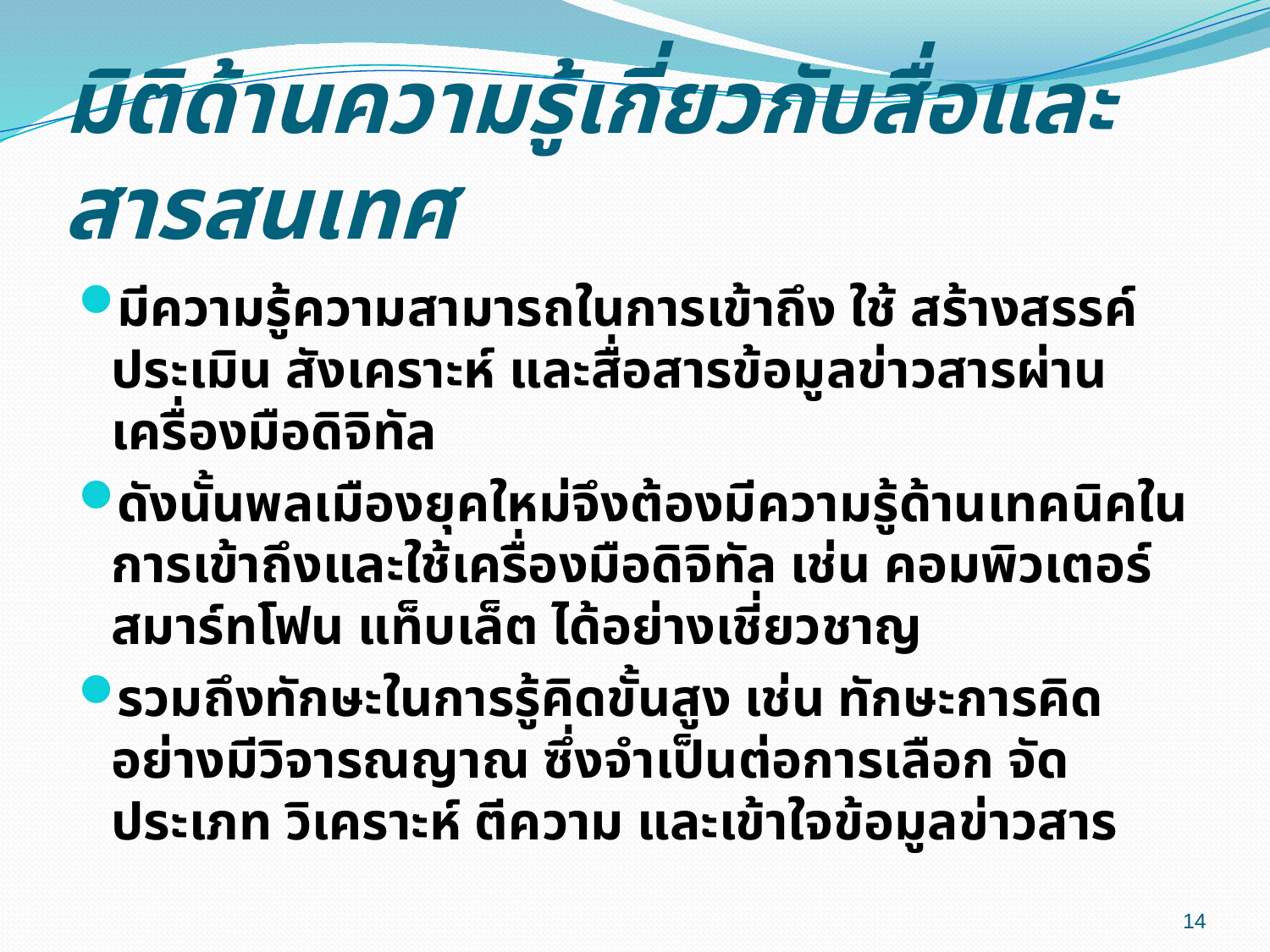

# มิติด้านความรู้เกี่ยวกับสื่อและสารสนเทศ
มีความรู้ความสามารถในการเข้าถึง ใช้ สร้างสรรค์ ประเมิน สังเคราะห์ และสื่อสารข้อมูลข่าวสารผ่านเครื่องมือดิจิทัล
ดังนั้นพลเมืองยุคใหม่จึงต้องมีความรู้ด้านเทคนิคในการเข้าถึงและใช้เครื่องมือดิจิทัล เช่น คอมพิวเตอร์ สมาร์ทโฟน แท็บเล็ต ได้อย่างเชี่ยวชาญ
รวมถึงทักษะในการรู้คิดขั้นสูง เช่น ทักษะการคิดอย่างมีวิจารณญาณ ซึ่งจำเป็นต่อการเลือก จัดประเภท วิเคราะห์ ตีความ และเข้าใจข้อมูลข่าวสาร
14